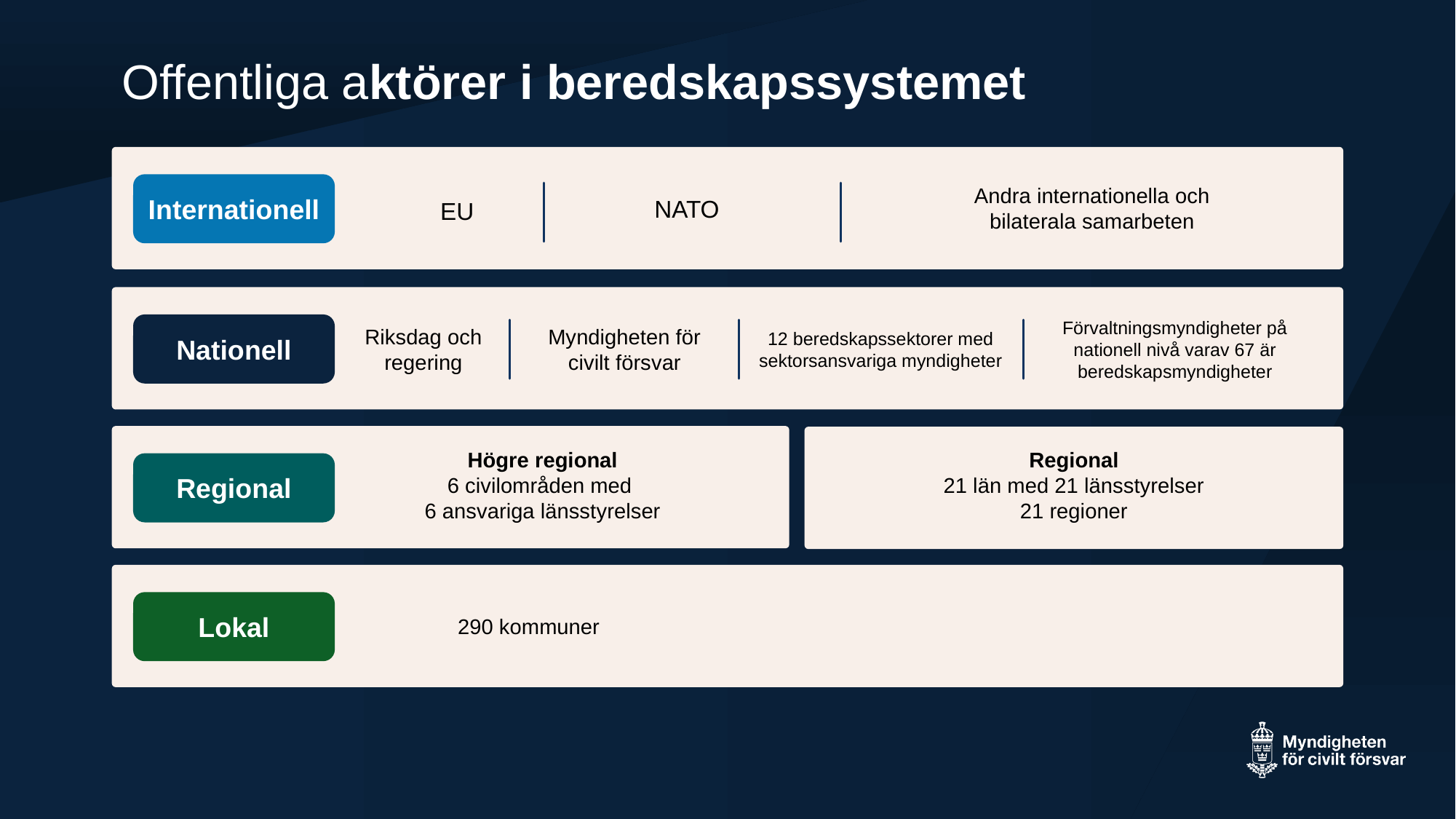

Offentliga aktörer i beredskapssystemet
Andra internationella och bilaterala samarbeten

NATO
EU
Internationell

Riksdag och regering
Myndigheten för civilt försvar
12 beredskapssektorer med sektorsansvariga myndigheter
Förvaltningsmyndigheter på nationell nivå varav 67 är beredskapsmyndigheter
Nationell
Regional
21 län med 21 länsstyrelser
21 regioner
Högre regional
6 civilområden med
6 ansvariga länsstyrelser

Regional

290 kommuner
Lokal